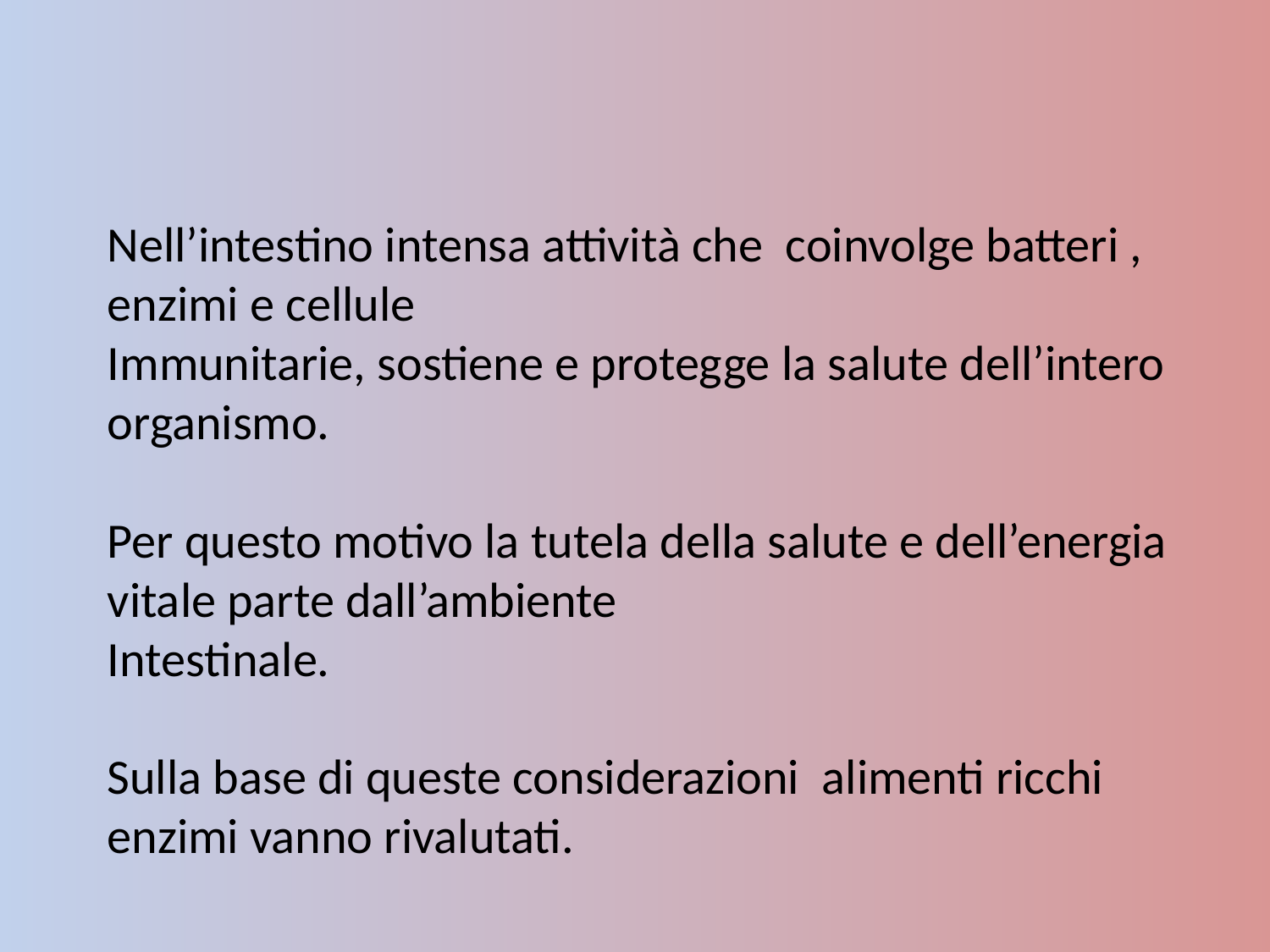

Nell’intestino intensa attività che  coinvolge batteri , enzimi e cellule
Immunitarie, sostiene e protegge la salute dell’intero organismo.

Per questo motivo la tutela della salute e dell’energia vitale parte dall’ambiente
Intestinale.

Sulla base di queste considerazioni  alimenti ricchi enzimi vanno rivalutati.